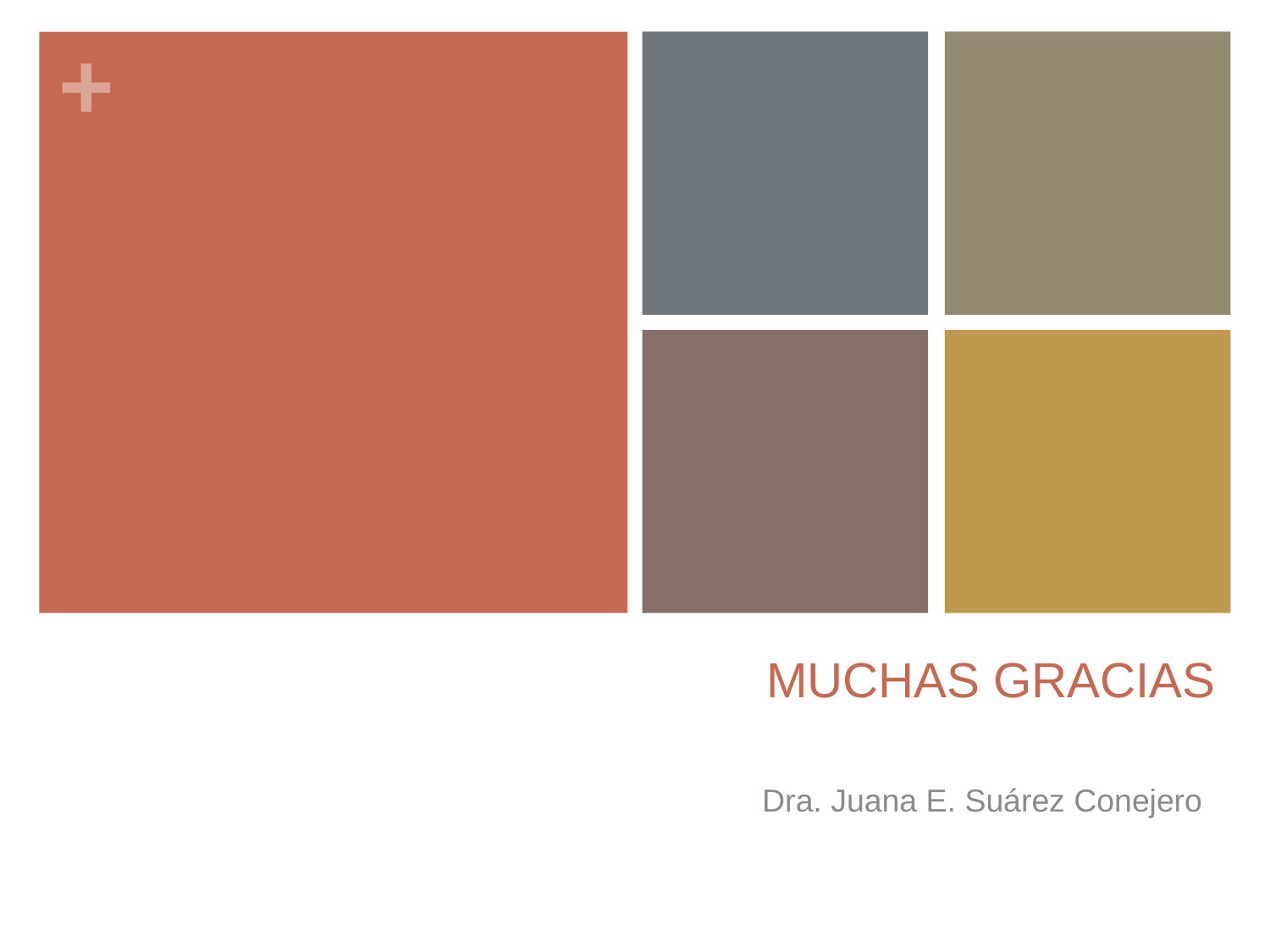

# MUCHAS GRACIAS
Dra. Juana E. Suárez Conejero